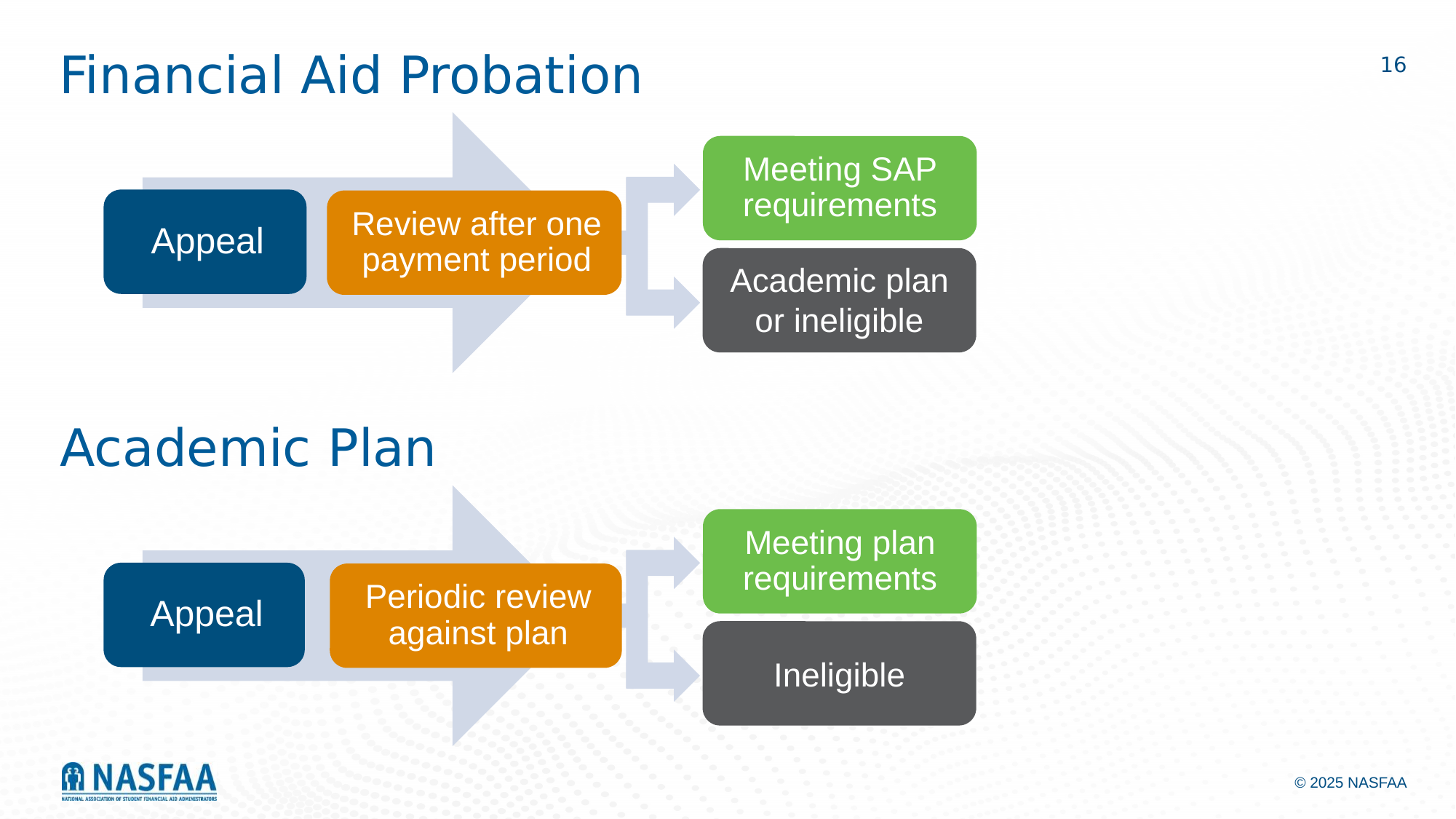

# Financial Aid Probation
16
Appeal
Review after one payment period

Meeting SAP requirements

Academic plan or ineligible

Academic Plan
Appeal
Periodic review against plan

Meeting plan requirements

Ineligible